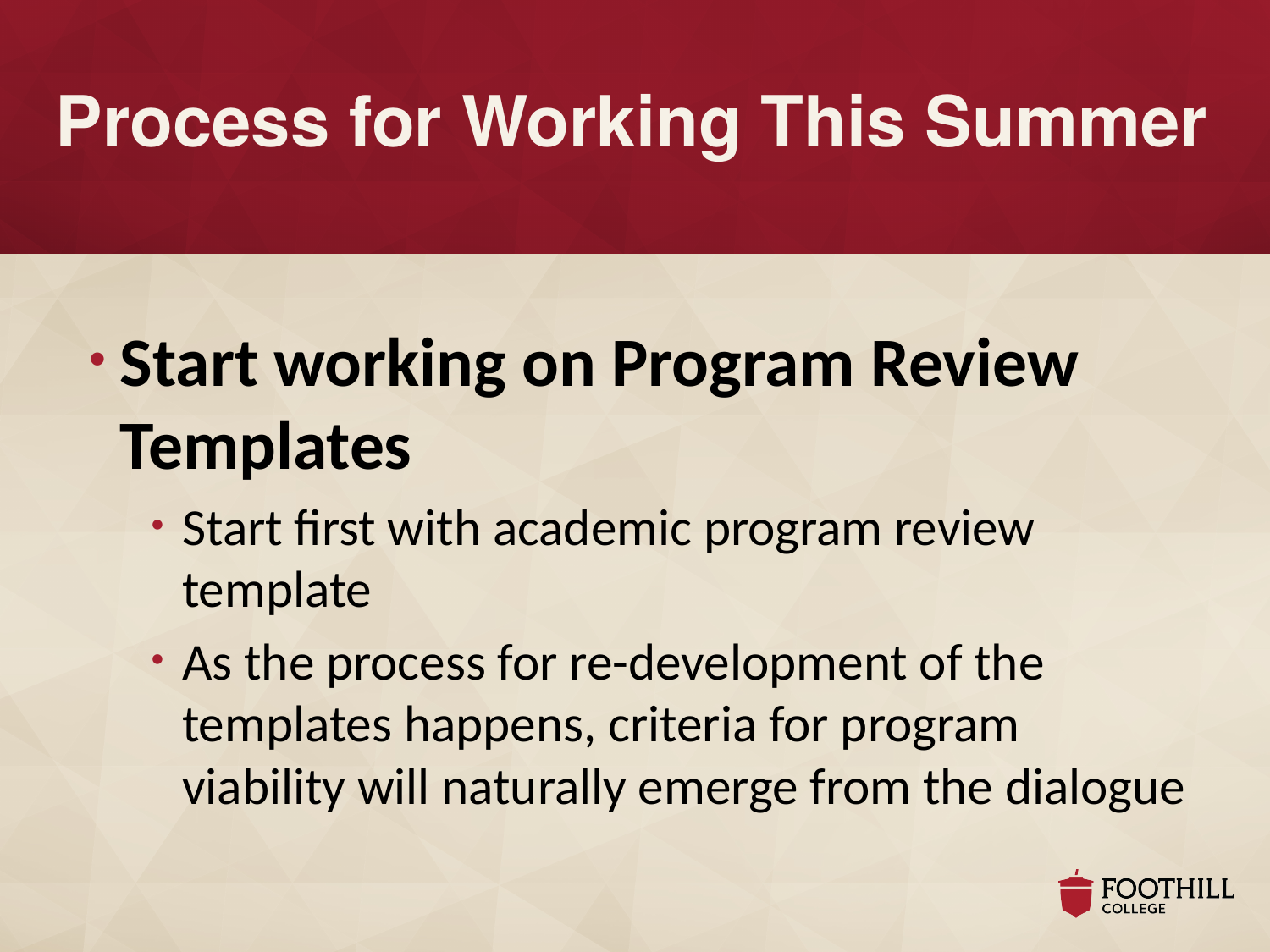

# Process for Working This Summer
Start working on Program Review Templates
Start first with academic program review template
As the process for re-development of the templates happens, criteria for program viability will naturally emerge from the dialogue